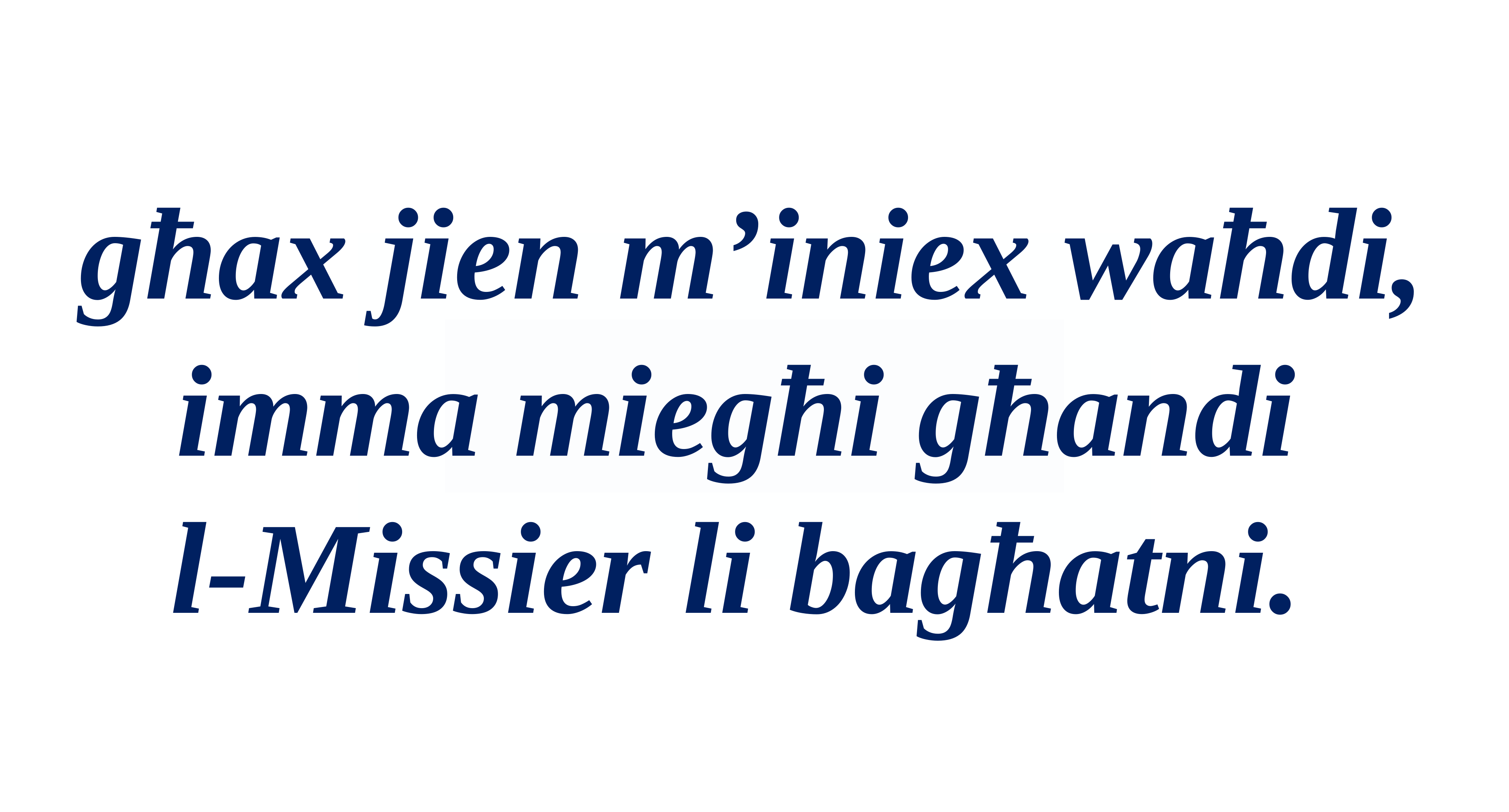

għax jien m’iniex waħdi, imma miegħi għandi
l-Missier li bagħatni.